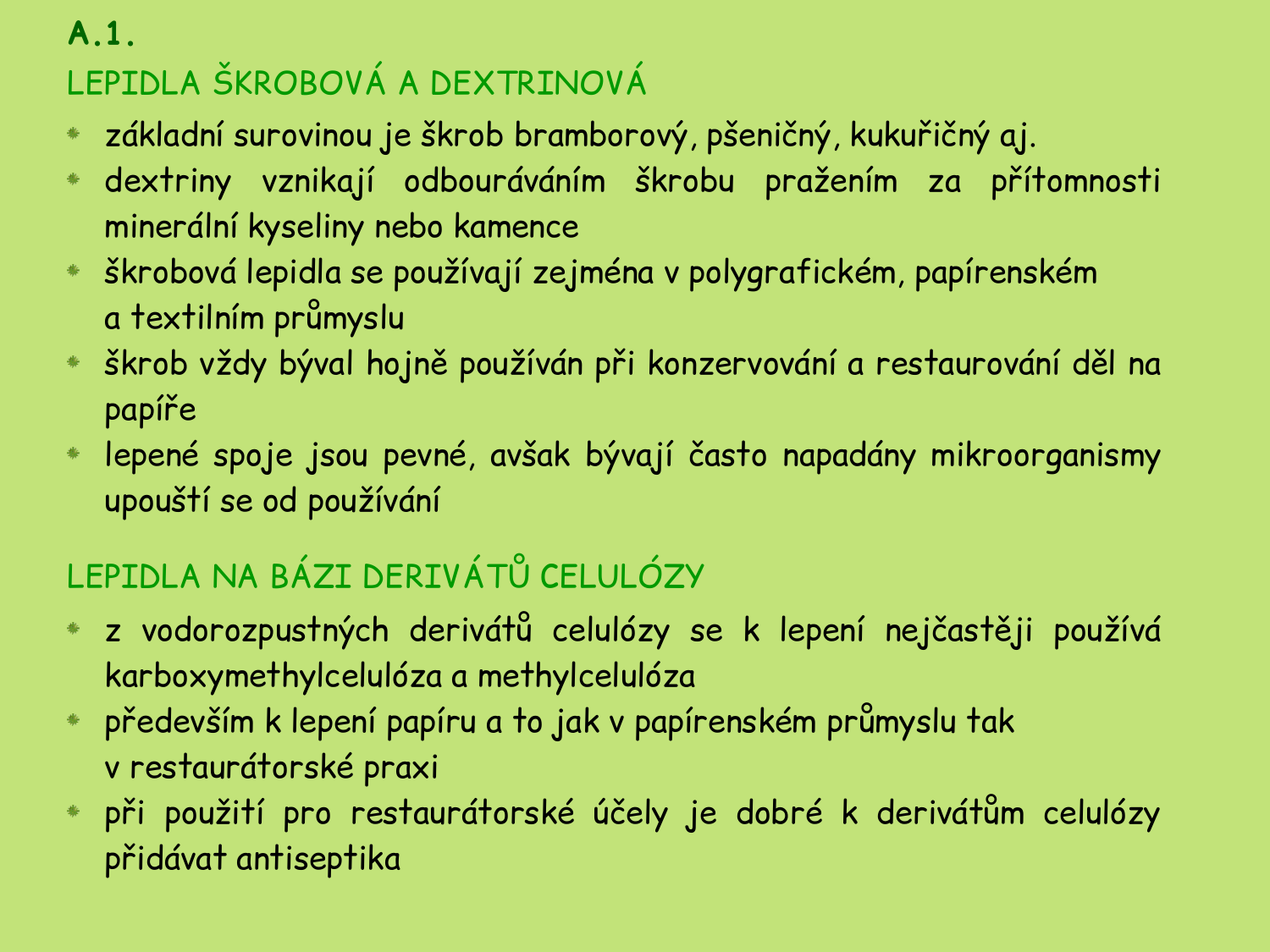

A.1.
LEPIDLA ŠKROBOVÁ A DEXTRINOVÁ

základní surovinou je škrob bramborový, pšeničný, kukuřičný aj.
dextriny vznikají odbouráváním škrobu pražením za přítomnosti minerální kyseliny nebo kamence
škrobová lepidla se používají zejména v polygrafickém, papírenském
	a textilním průmyslu
škrob vždy býval hojně používán při konzervování a restaurování děl na papíře
lepené spoje jsou pevné, avšak bývají často napadány mikroorganismy upouští se od používání

LEPIDLA NA BÁZI DERIVÁTŮ CELULÓZY

z vodorozpustných derivátů celulózy se k lepení nejčastěji používá karboxymethylcelulóza a methylcelulóza
především k lepení papíru a to jak v papírenském průmyslu tak
	v restaurátorské praxi
při použití pro restaurátorské účely je dobré k derivátům celulózy přidávat antiseptika